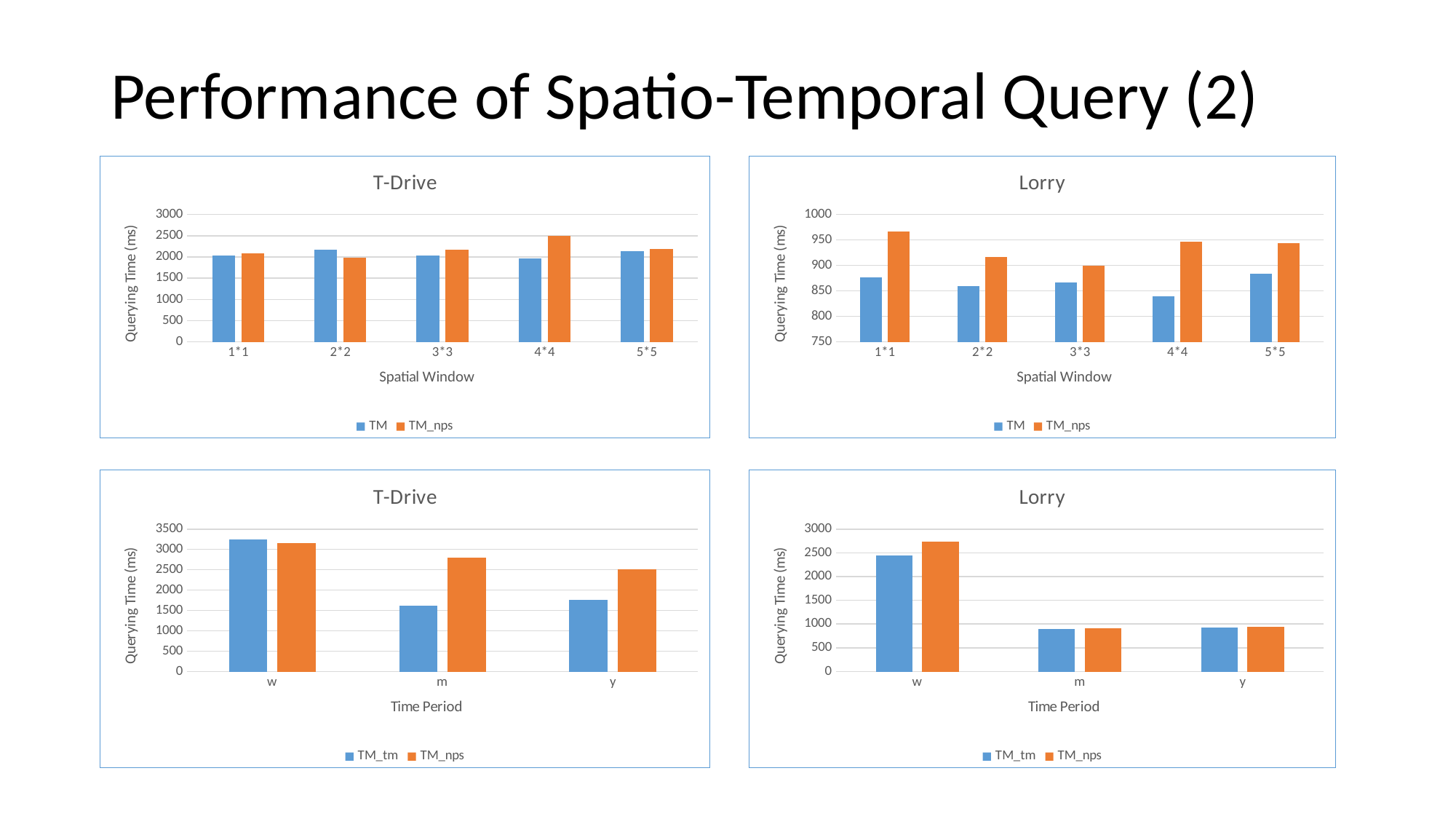

# Performance of Spatio-Temporal Query (2)

### Chart: T-Drive

| Category | TM | TM_nps |
|---|---|---|
| 1*1 | 2041.0 | 2084.0 |
| 2*2 | 2164.0 | 1978.0 |
| 3*3 | 2035.0 | 2167.0 |
| 4*4 | 1962.0 | 2490.0 |
| 5*5 | 2135.0 | 2194.0 |

### Chart: Lorry

| Category | TM | TM_nps |
|---|---|---|
| 1*1 | 876.0 | 967.0 |
| 2*2 | 860.0 | 917.0 |
| 3*3 | 866.0 | 900.0 |
| 4*4 | 840.0 | 946.0 |
| 5*5 | 884.0 | 943.0 |

### Chart: T-Drive

| Category | TM_tm | TM_nps |
|---|---|---|
| w | 3250.0 | 3153.0 |
| m | 1623.0 | 2804.0 |
| y | 1756.0 | 2514.0 |

### Chart: Lorry

| Category | TM_tm | TM_nps |
|---|---|---|
| w | 2442.0 | 2738.0 |
| m | 889.0 | 911.0 |
| y | 930.0 | 943.0 |